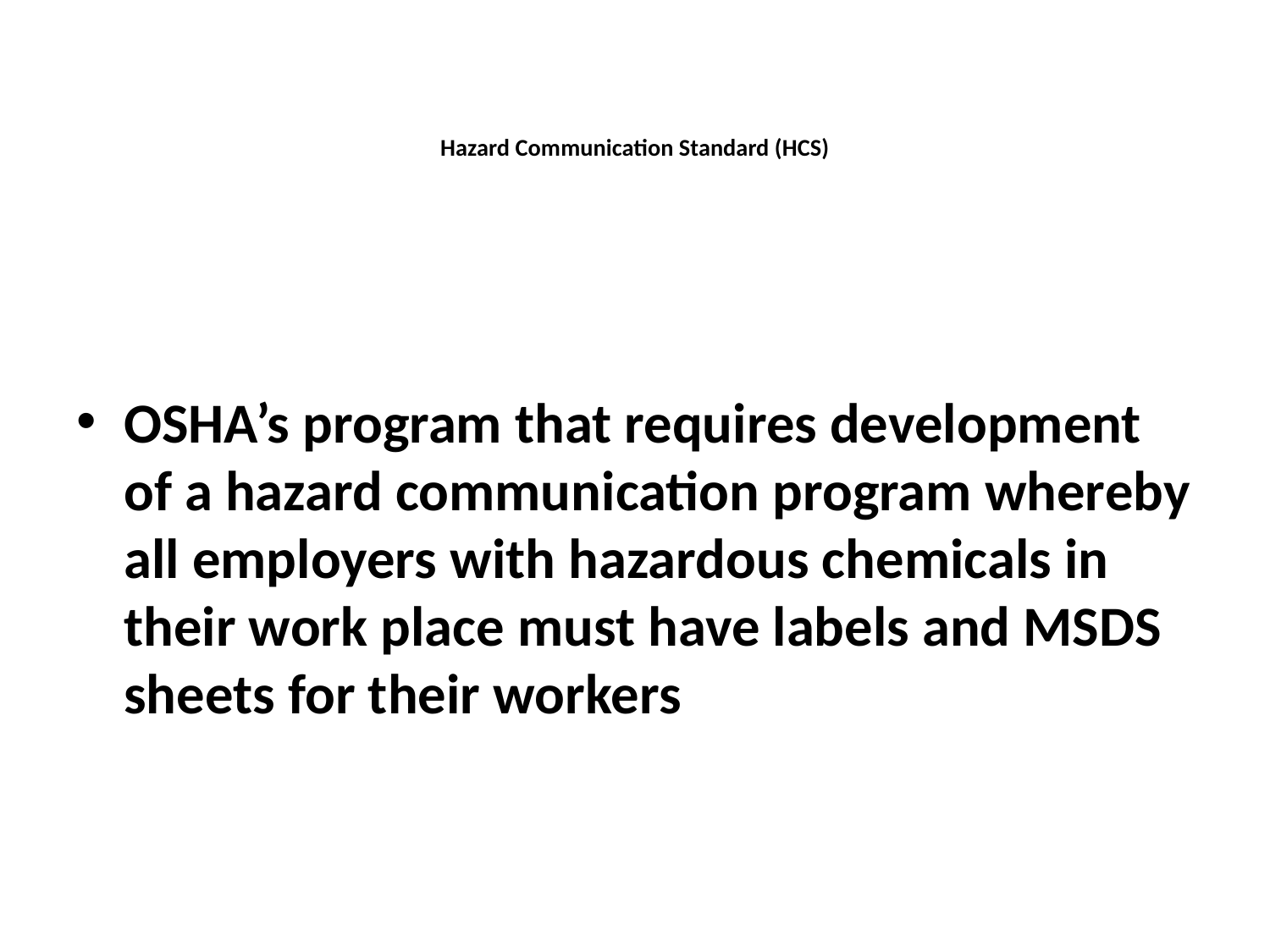

# Hazard Communication Standard (HCS)

OSHA’s program that requires development of a hazard communication program whereby all employers with hazardous chemicals in their work place must have labels and MSDS sheets for their workers